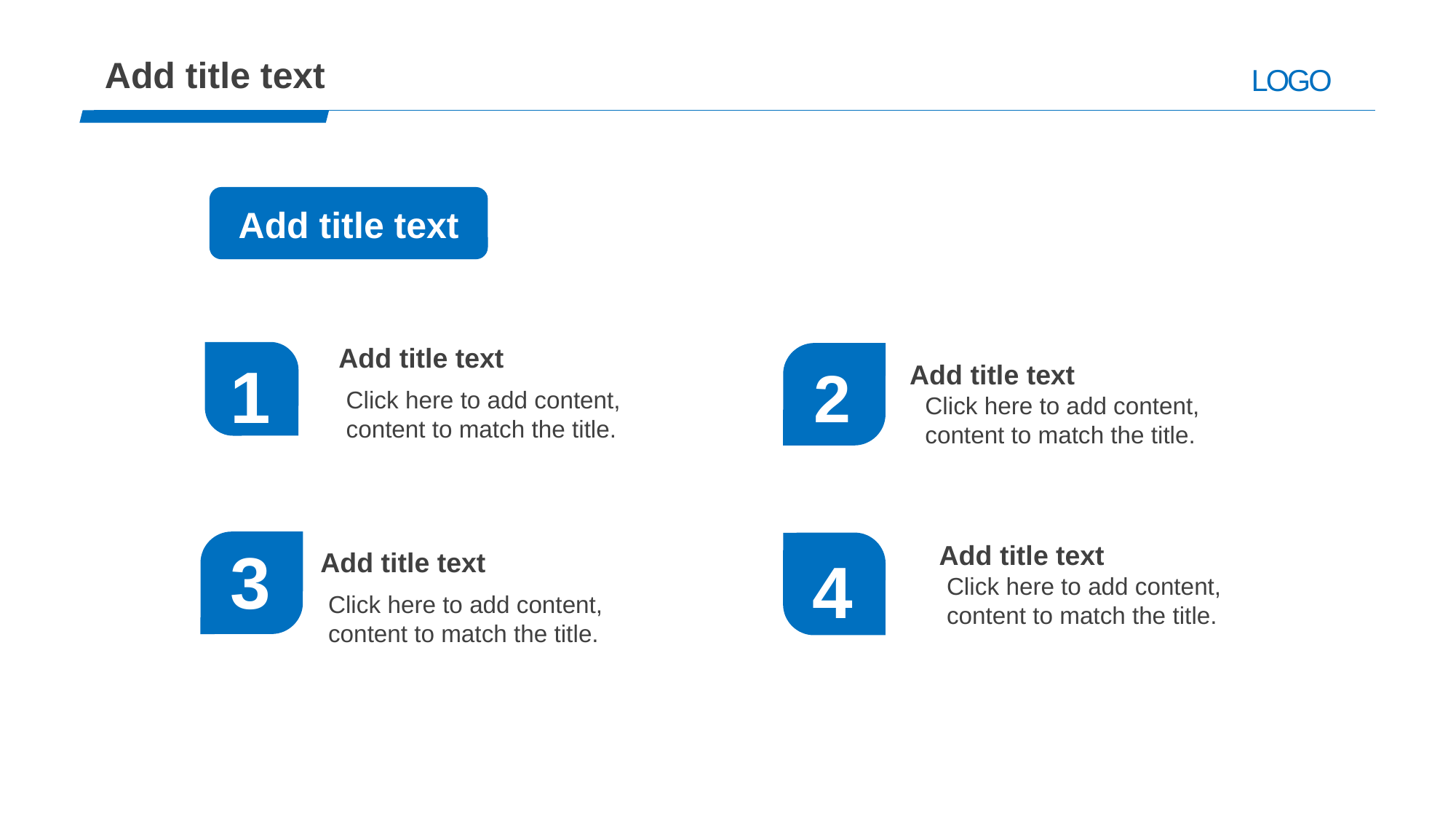

Add title text
LOGO

Add title text

1

2
Add title text
Click here to add content, content to match the title.
Add title text
Click here to add content, content to match the title.

4

3
Add title text
Click here to add content, content to match the title.
Add title text
Click here to add content, content to match the title.